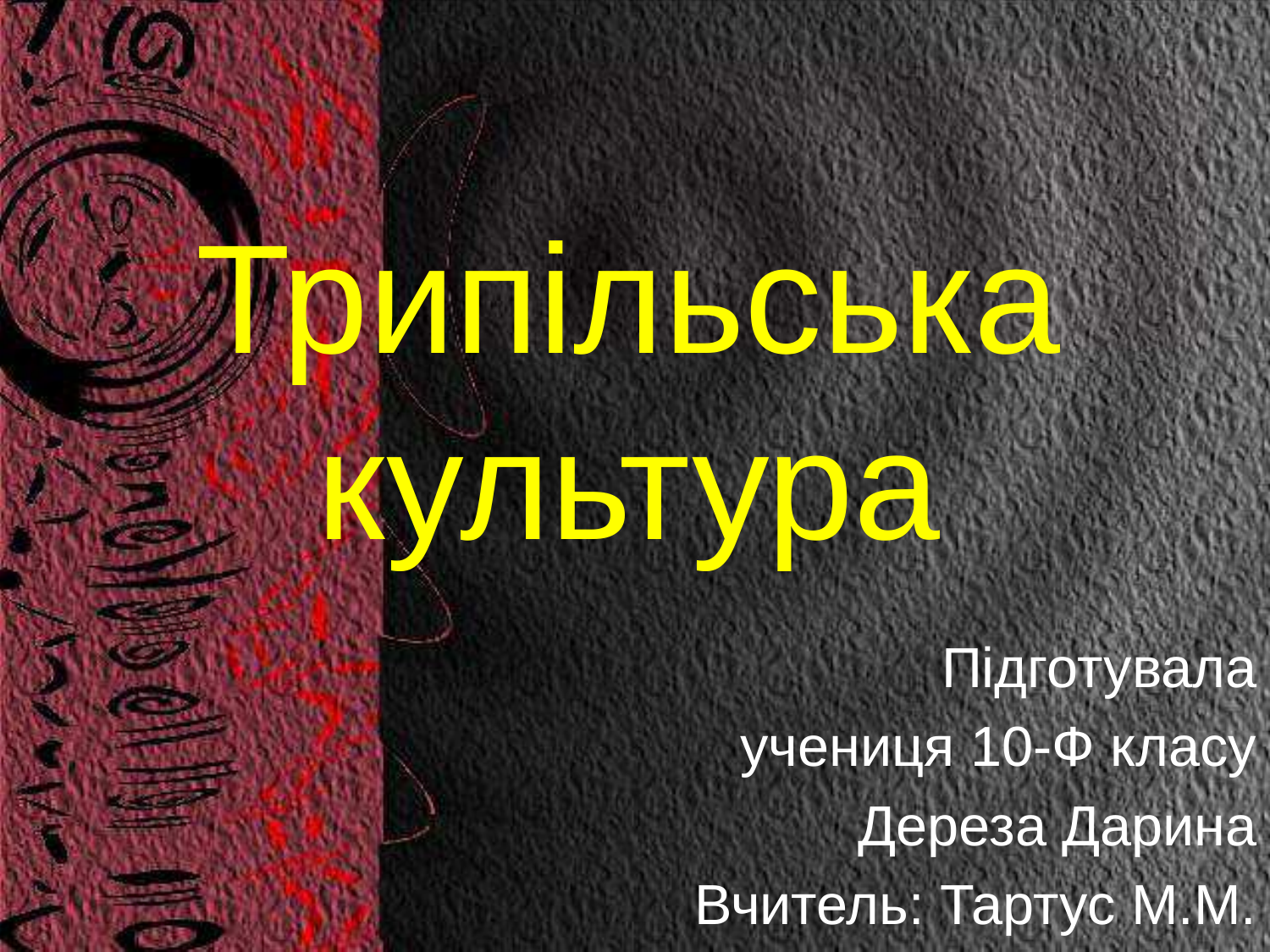

# Трипільська культура
Підготувала
учениця 10-Ф класу
Дереза Дарина
Вчитель: Тартус М.М.